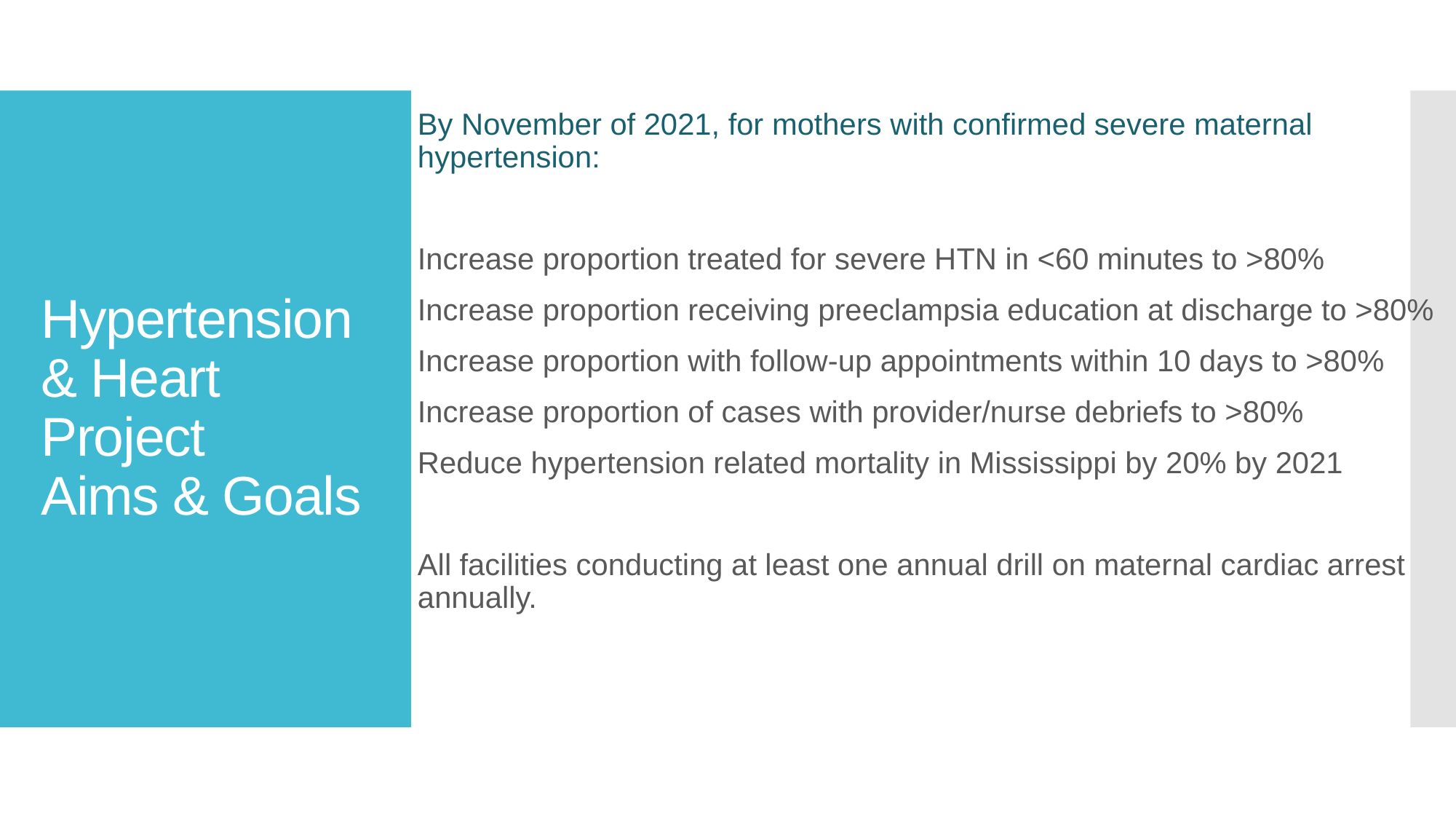

By November of 2021, for mothers with confirmed severe maternal hypertension:

Increase proportion treated for severe HTN in <60 minutes to >80%
Increase proportion receiving preeclampsia education at discharge to >80%
Increase proportion with follow-up appointments within 10 days to >80%
Increase proportion of cases with provider/nurse debriefs to >80%
Reduce hypertension related mortality in Mississippi by 20% by 2021

All facilities conducting at least one annual drill on maternal cardiac arrest annually.

# Hypertension & Heart Project Aims & Goals